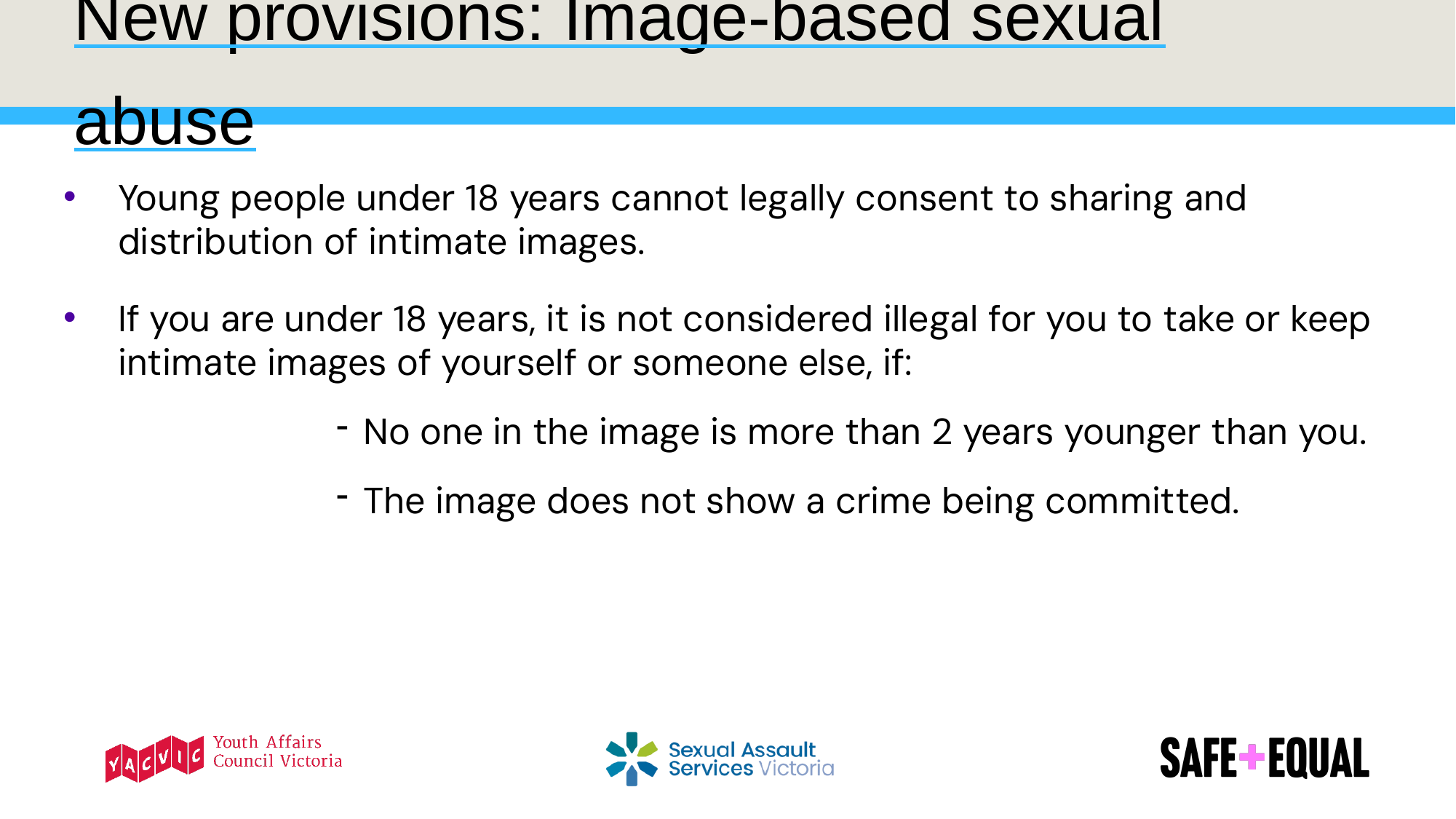

# New provisions: Image-based sexual abuse
Young people under 18 years cannot legally consent to sharing and distribution of intimate images.
If you are under 18 years, it is not considered illegal for you to take or keep intimate images of yourself or someone else, if:
No one in the image is more than 2 years younger than you.
The image does not show a crime being committed.